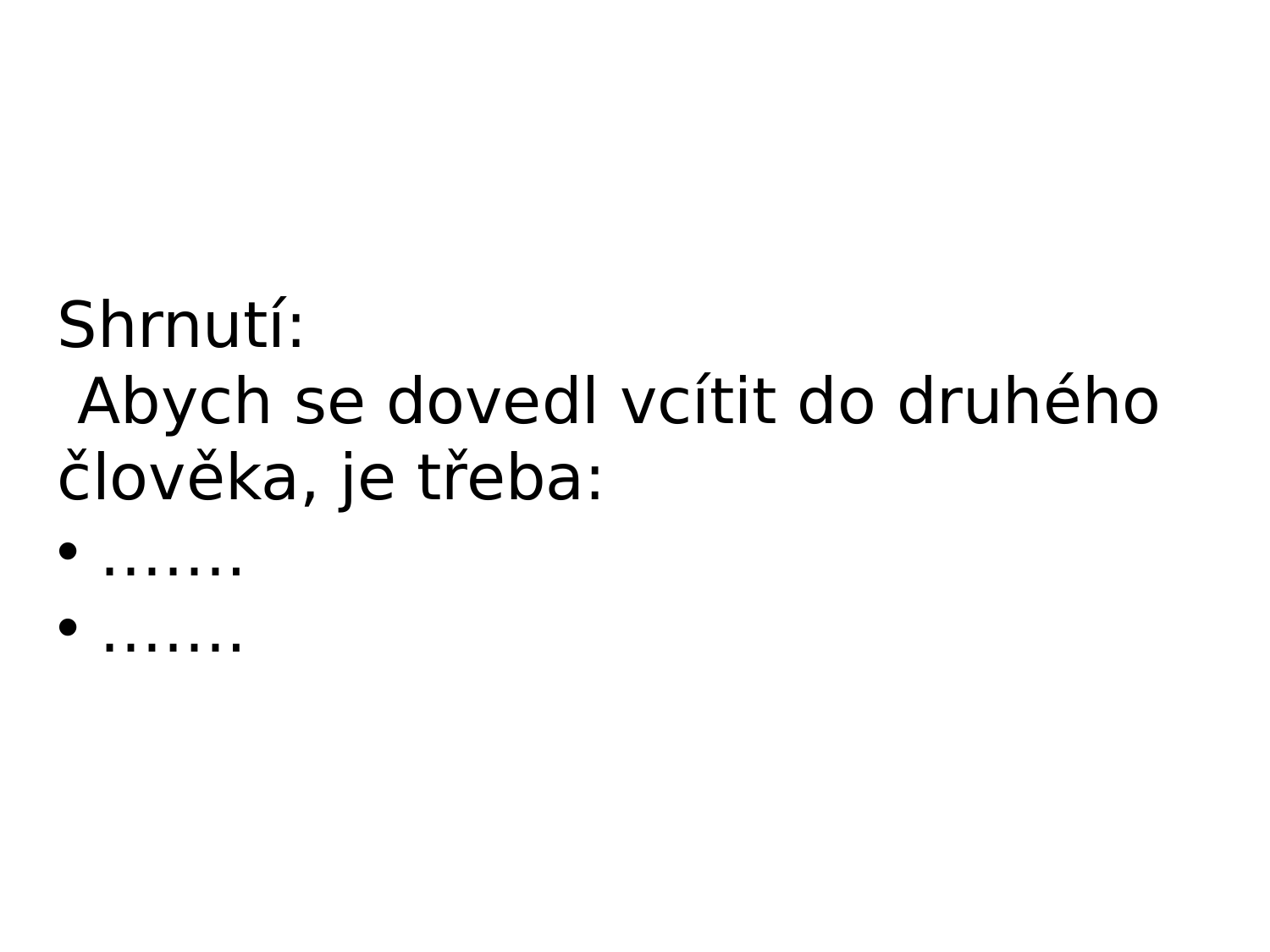

Shrnutí:
 Abych se dovedl vcítit do druhého člověka, je třeba:
 …….
 …….